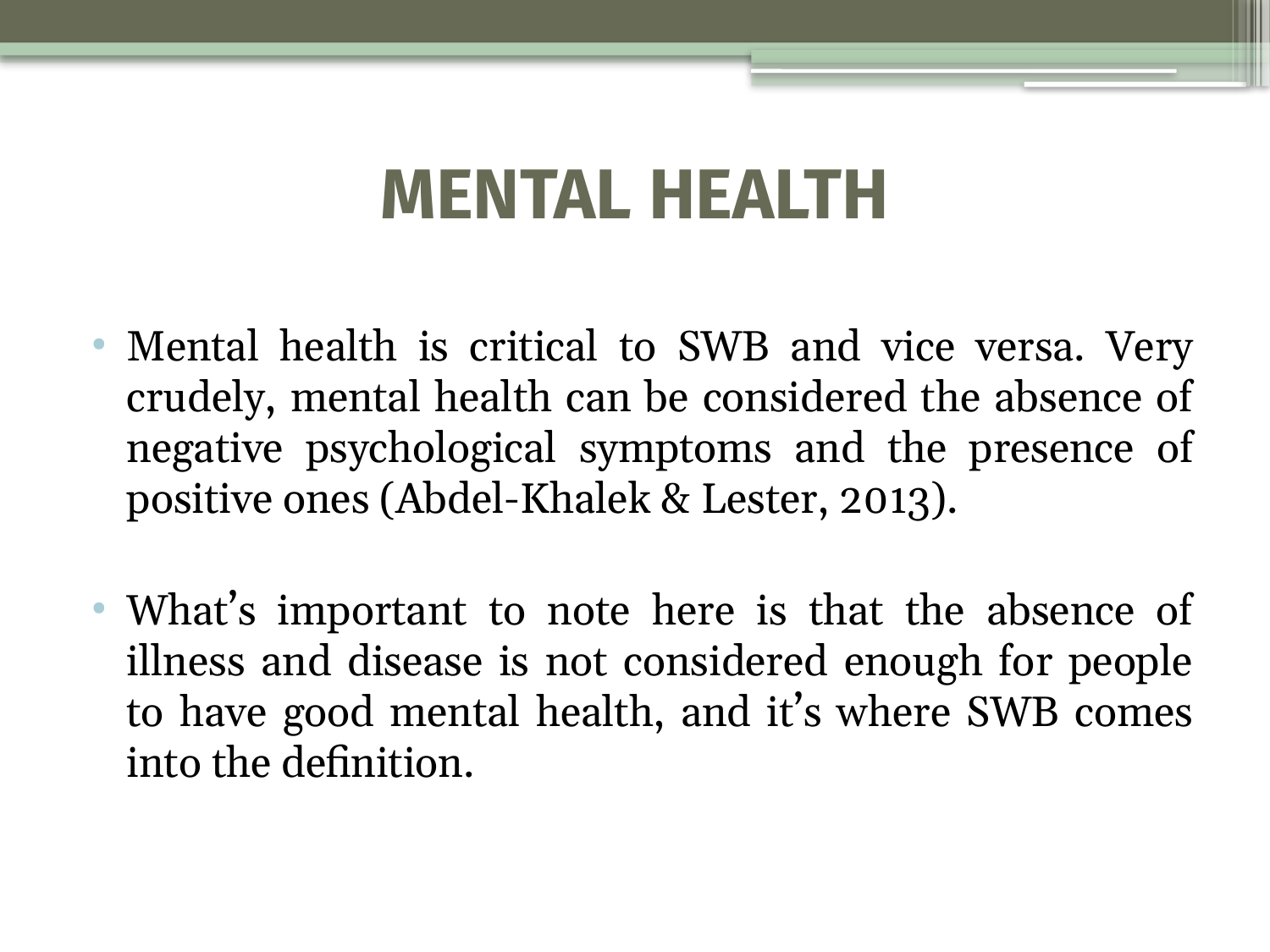

# MENTAL HEALTH
Mental health is critical to SWB and vice versa. Very crudely, mental health can be considered the absence of negative psychological symptoms and the presence of positive ones (Abdel-Khalek & Lester, 2013).

What’s important to note here is that the absence of illness and disease is not considered enough for people to have good mental health, and it’s where SWB comes into the definition.